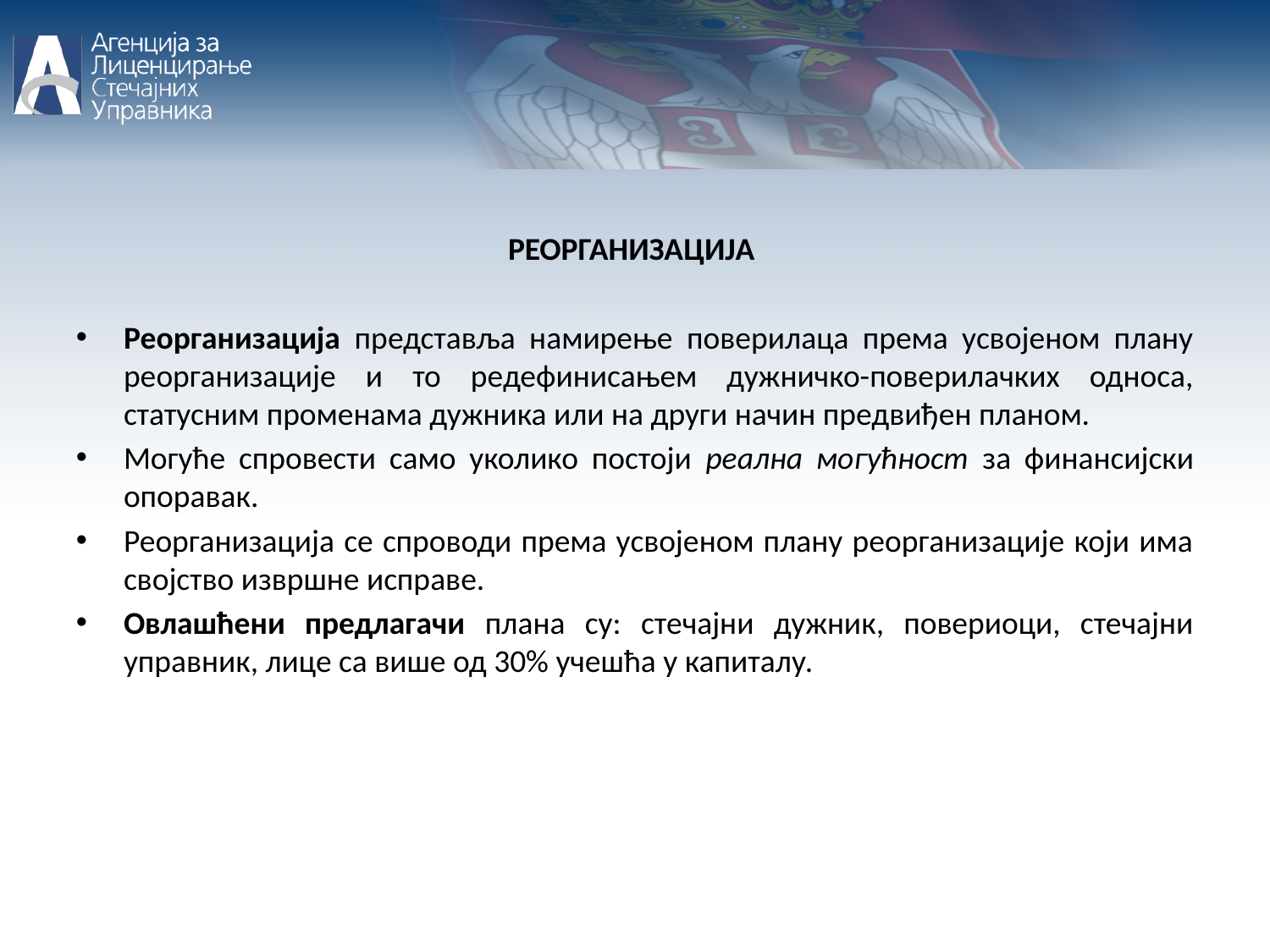

РЕОРГАНИЗАЦИЈА

Реорганизација представља намирење поверилаца према усвојеном плану реорганизације и то редефинисањем дужничко-поверилачких односа, статусним променама дужника или на други начин предвиђен планом.
Могуће спровести само уколико постоји реална могућност за финансијски опоравак.
Реорганизација се спроводи према усвојеном плану реорганизације који има својство извршне исправе.
Овлашћени предлагачи плана су: стечајни дужник, повериоци, стечајни управник, лице са више од 30% учешћа у капиталу.